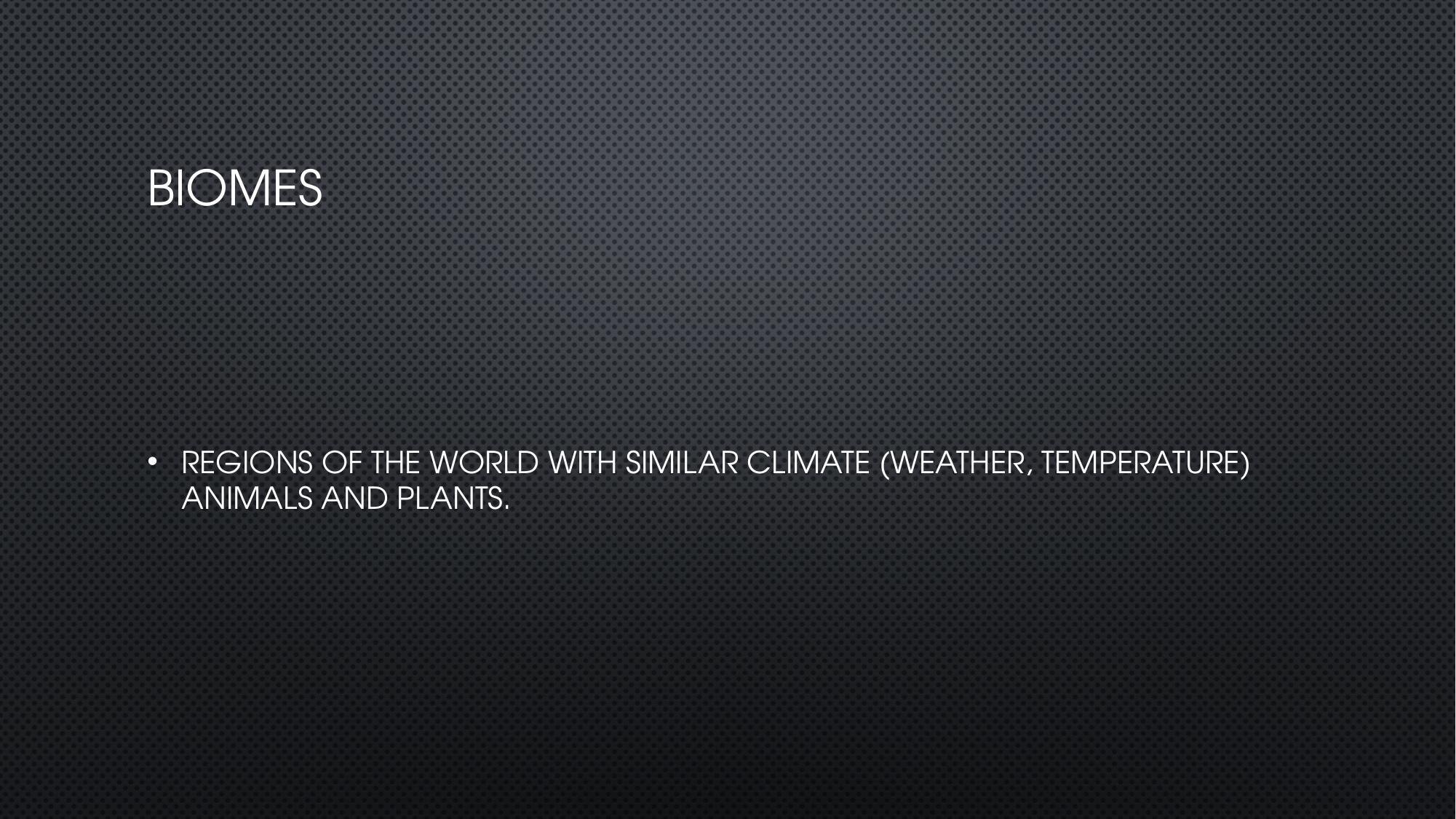

# Biomes
regions of the world with similar climate (weather, temperature) animals and plants.